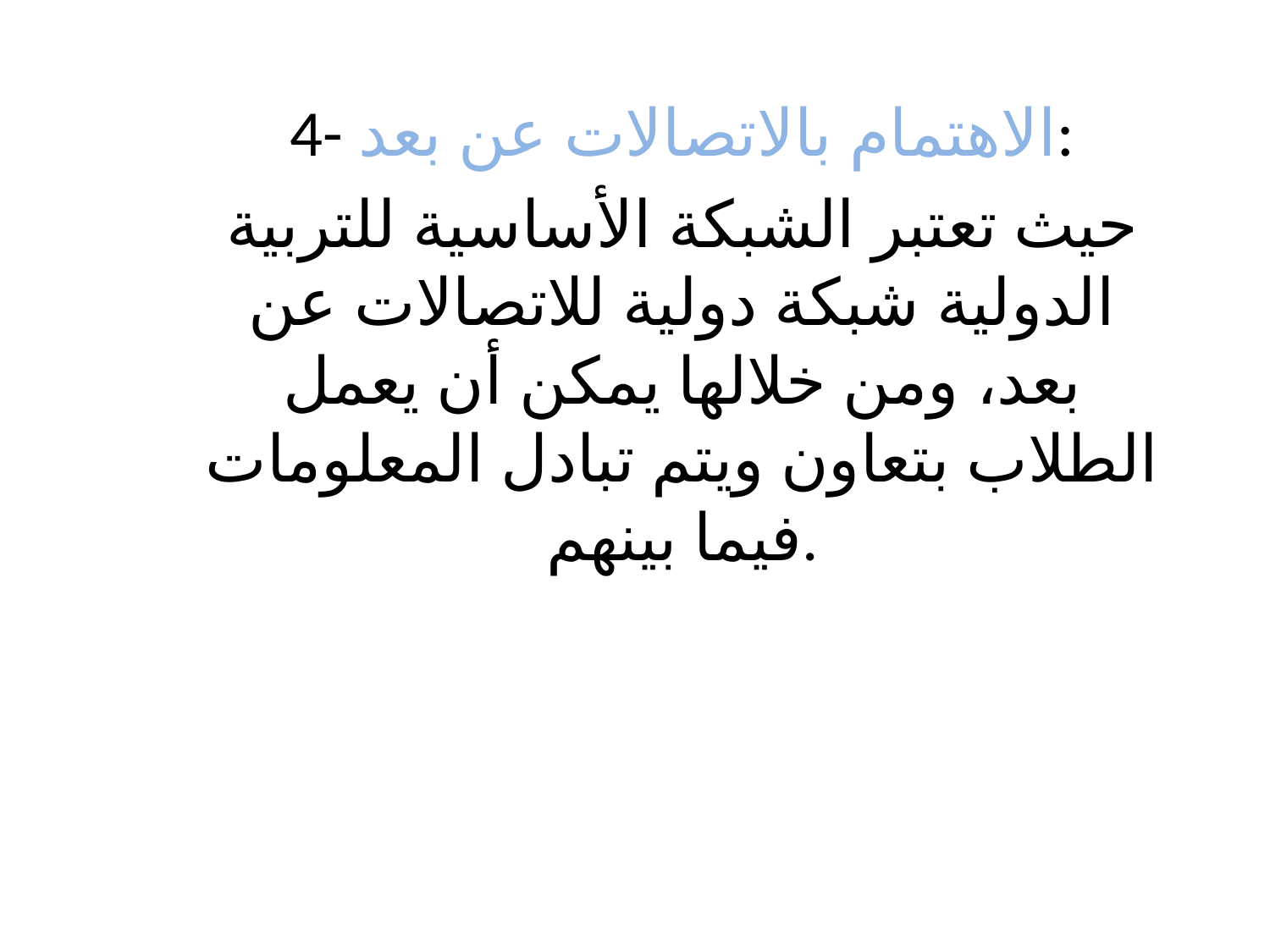

4- الاهتمام بالاتصالات عن بعد:
حيث تعتبر الشبكة الأساسية للتربية الدولية شبكة دولية للاتصالات عن بعد، ومن خلالها يمكن أن يعمل الطلاب بتعاون ويتم تبادل المعلومات فيما بينهم.